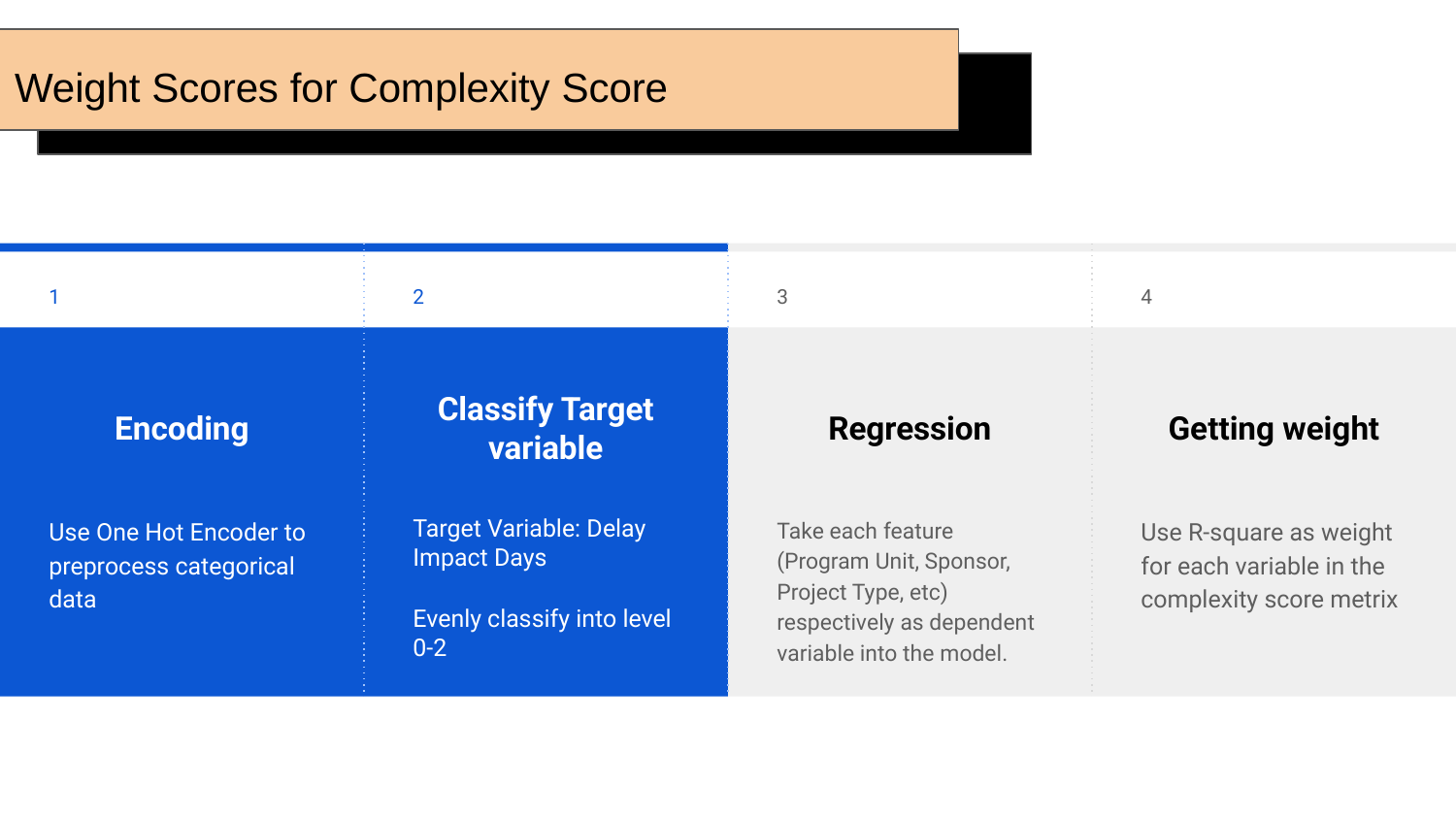

# Weight Scores for Complexity Score

1
Encoding
Use One Hot Encoder to preprocess categorical data

2
Classify Target variable
Target Variable: Delay Impact Days
Evenly classify into level 0-2

3
Regression
Take each feature (Program Unit, Sponsor, Project Type, etc) respectively as dependent variable into the model.

4
Getting weight
Use R-square as weight for each variable in the complexity score metrix